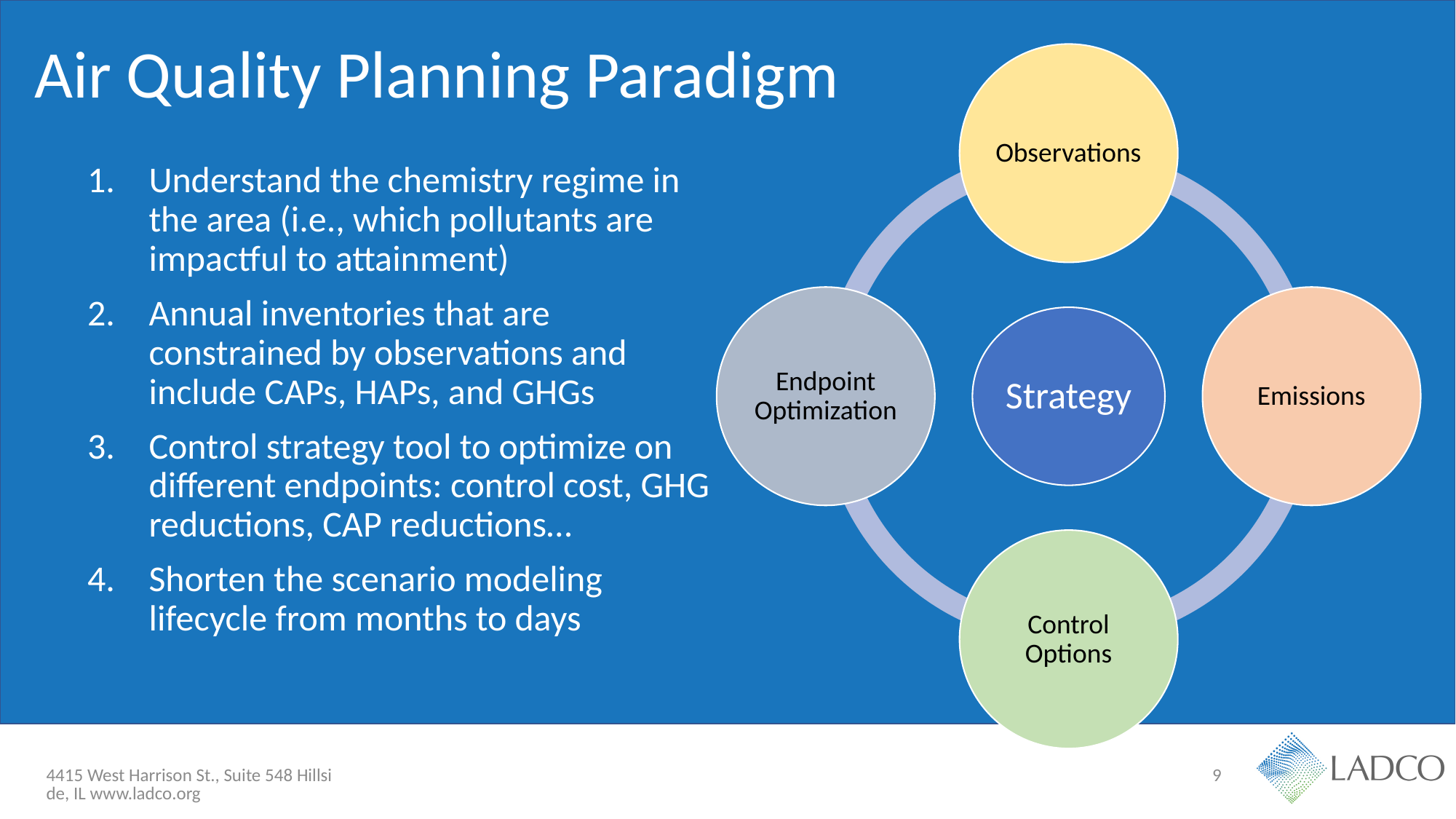

# Air Quality Planning Paradigm
Strategy
Observations
Emissions
Control Options
Endpoint Optimization
Understand the chemistry regime in the area (i.e., which pollutants are impactful to attainment)
Annual inventories that are constrained by observations and include CAPs, HAPs, and GHGs
Control strategy tool to optimize on different endpoints: control cost, GHG reductions, CAP reductions…
Shorten the scenario modeling lifecycle from months to days
4415 West Harrison St., Suite 548 Hillside, IL www.ladco.org
9